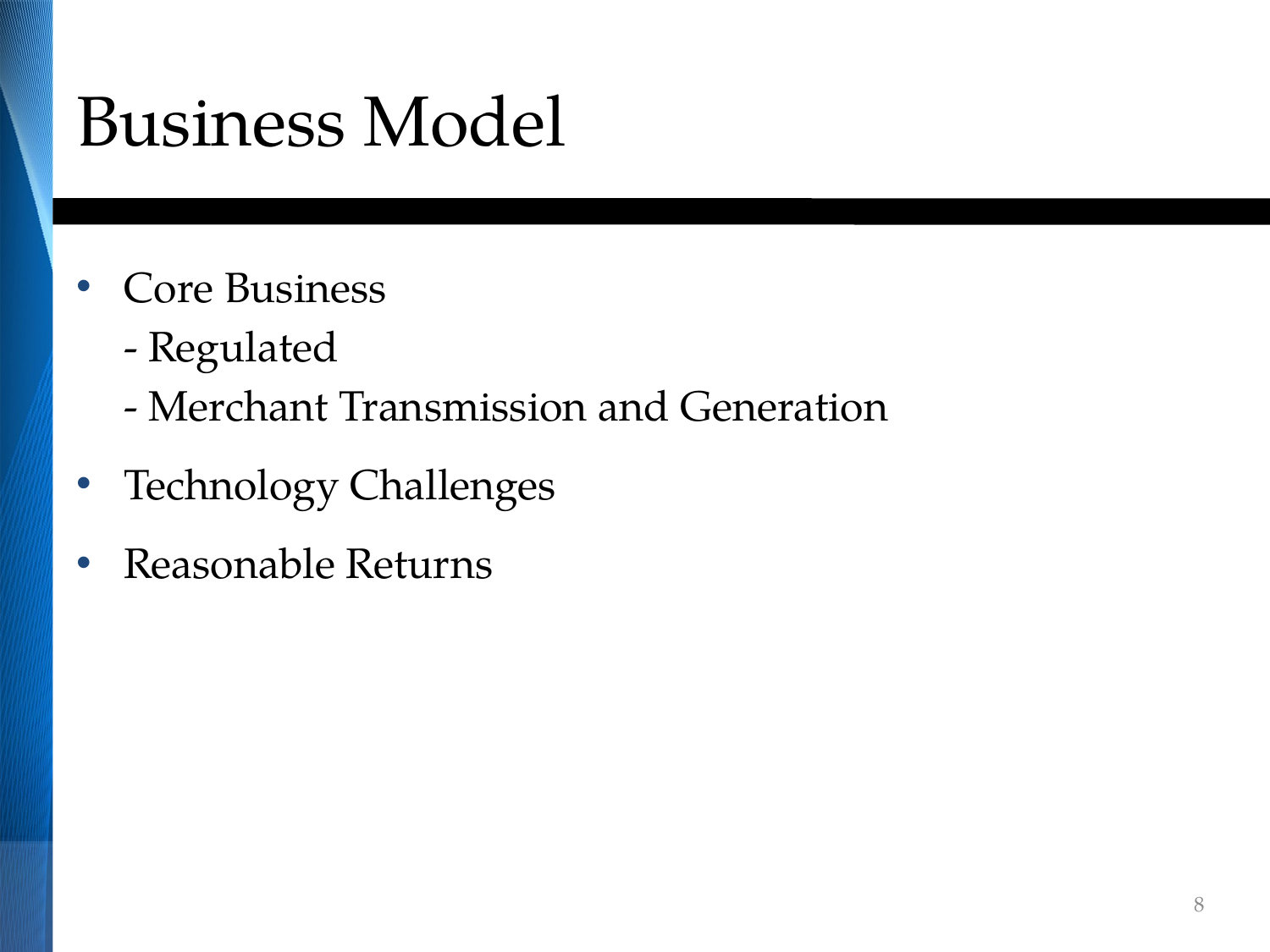

# Business Model
Core Business
	- Regulated
	- Merchant Transmission and Generation

Technology Challenges

Reasonable Returns